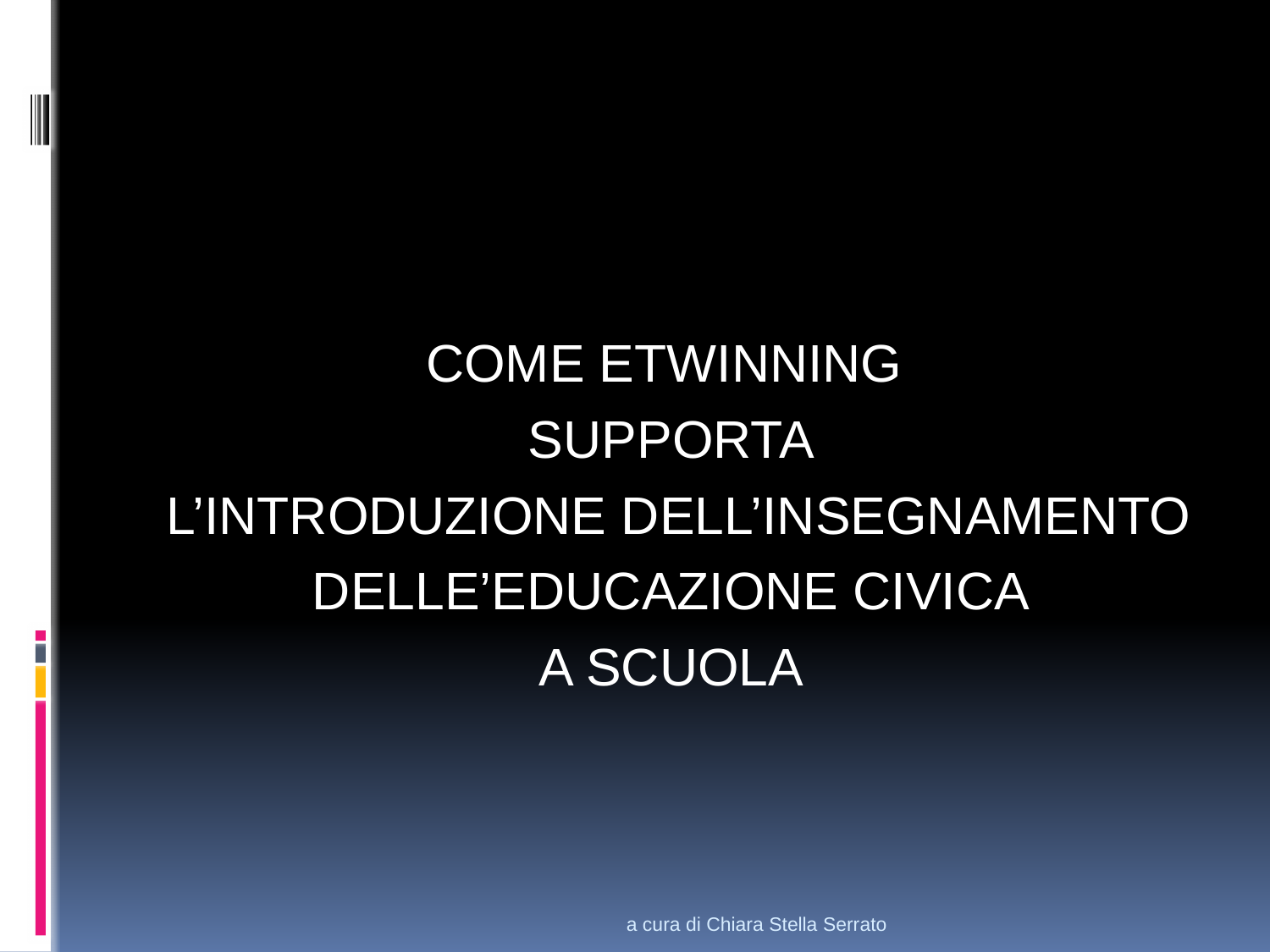

#

COME ETWINNING
SUPPORTA
 L’INTRODUZIONE DELL’INSEGNAMENTO
DELLE’EDUCAZIONE CIVICA
A SCUOLA

a cura di Chiara Stella Serrato